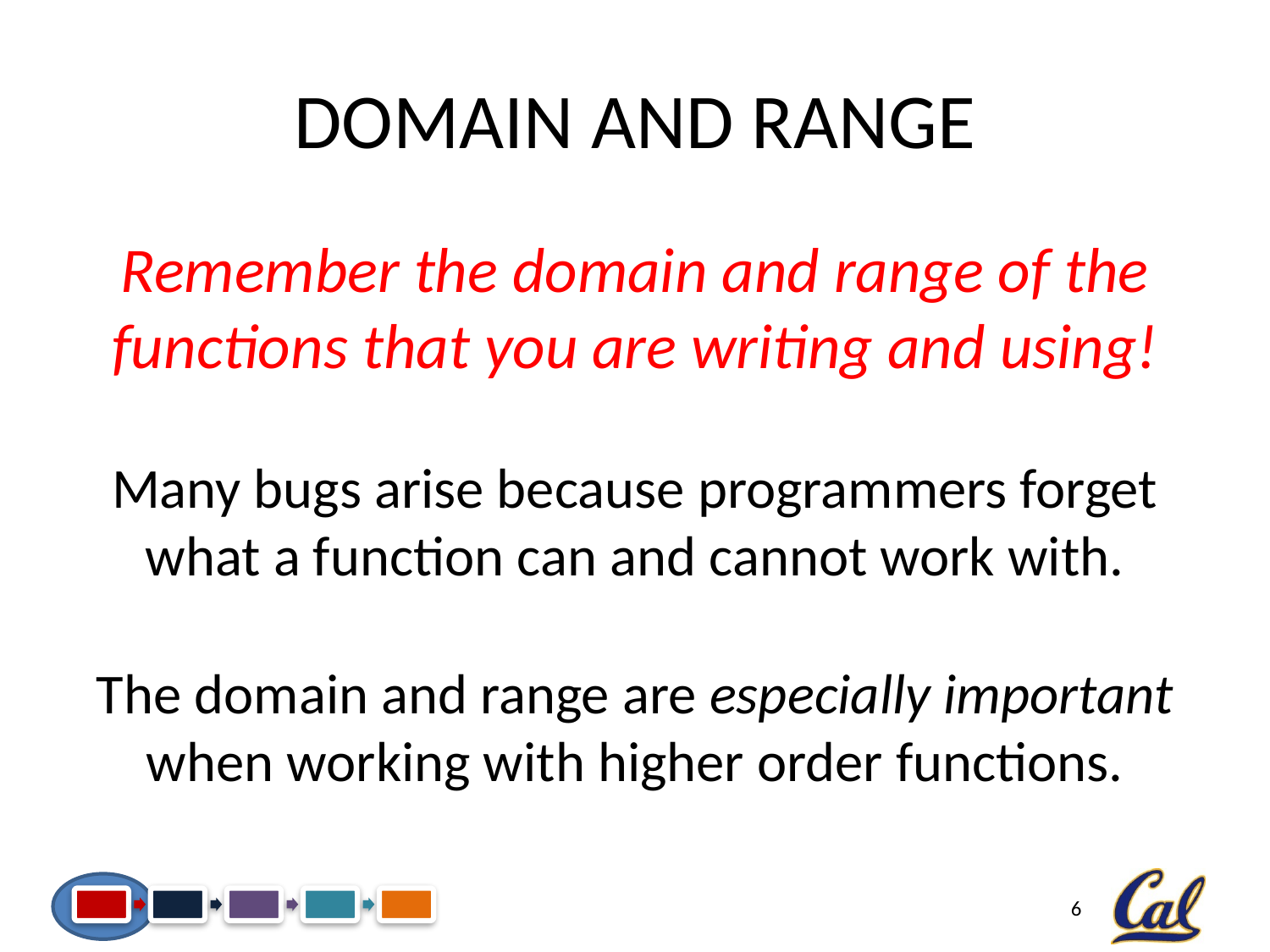

# Domain and Range
Remember the domain and range of the functions that you are writing and using!

Many bugs arise because programmers forget what a function can and cannot work with.

The domain and range are especially important when working with higher order functions.